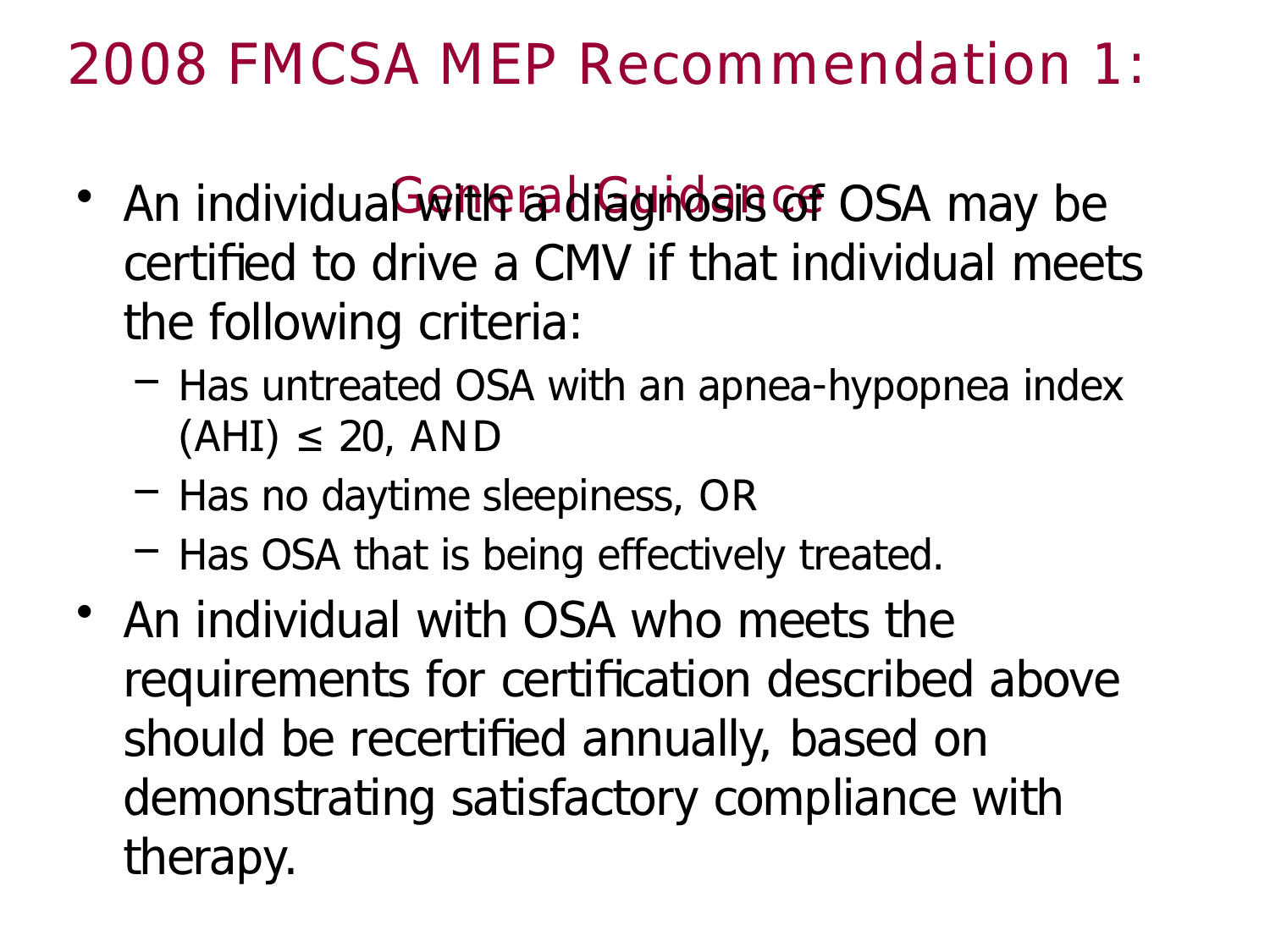

# 2008 FMCSA MEP Recommendation 1: General Guidance
An individual with a diagnosis of OSA may be certified to drive a CMV if that individual meets the following criteria:
Has untreated OSA with an apnea-hypopnea index (AHI) ≤ 20, AND
Has no daytime sleepiness, OR
Has OSA that is being effectively treated.
An individual with OSA who meets the requirements for certification described above should be recertified annually, based on demonstrating satisfactory compliance with therapy.